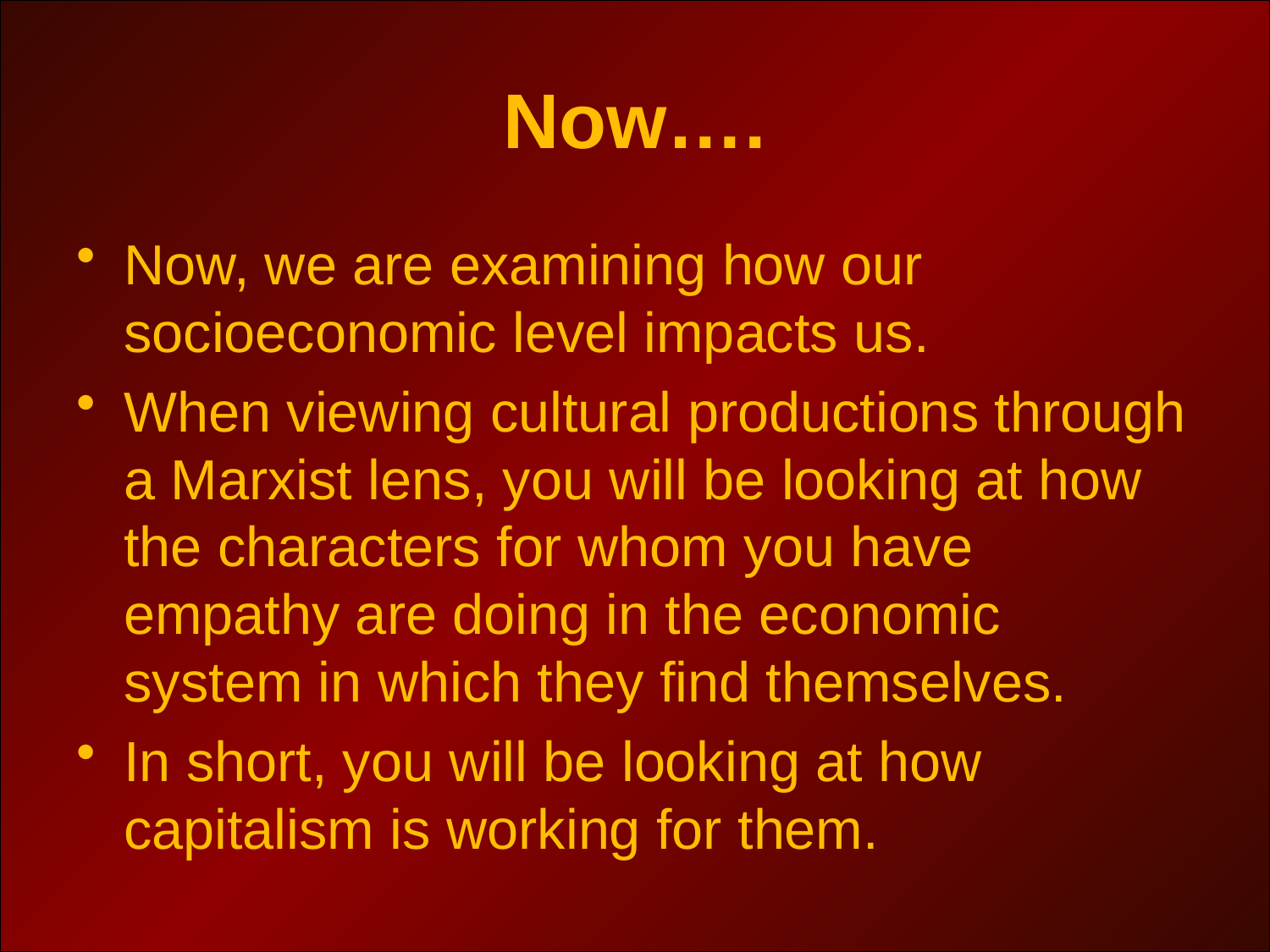

# Now….
Now, we are examining how our socioeconomic level impacts us.
When viewing cultural productions through a Marxist lens, you will be looking at how the characters for whom you have empathy are doing in the economic system in which they find themselves.
In short, you will be looking at how capitalism is working for them.